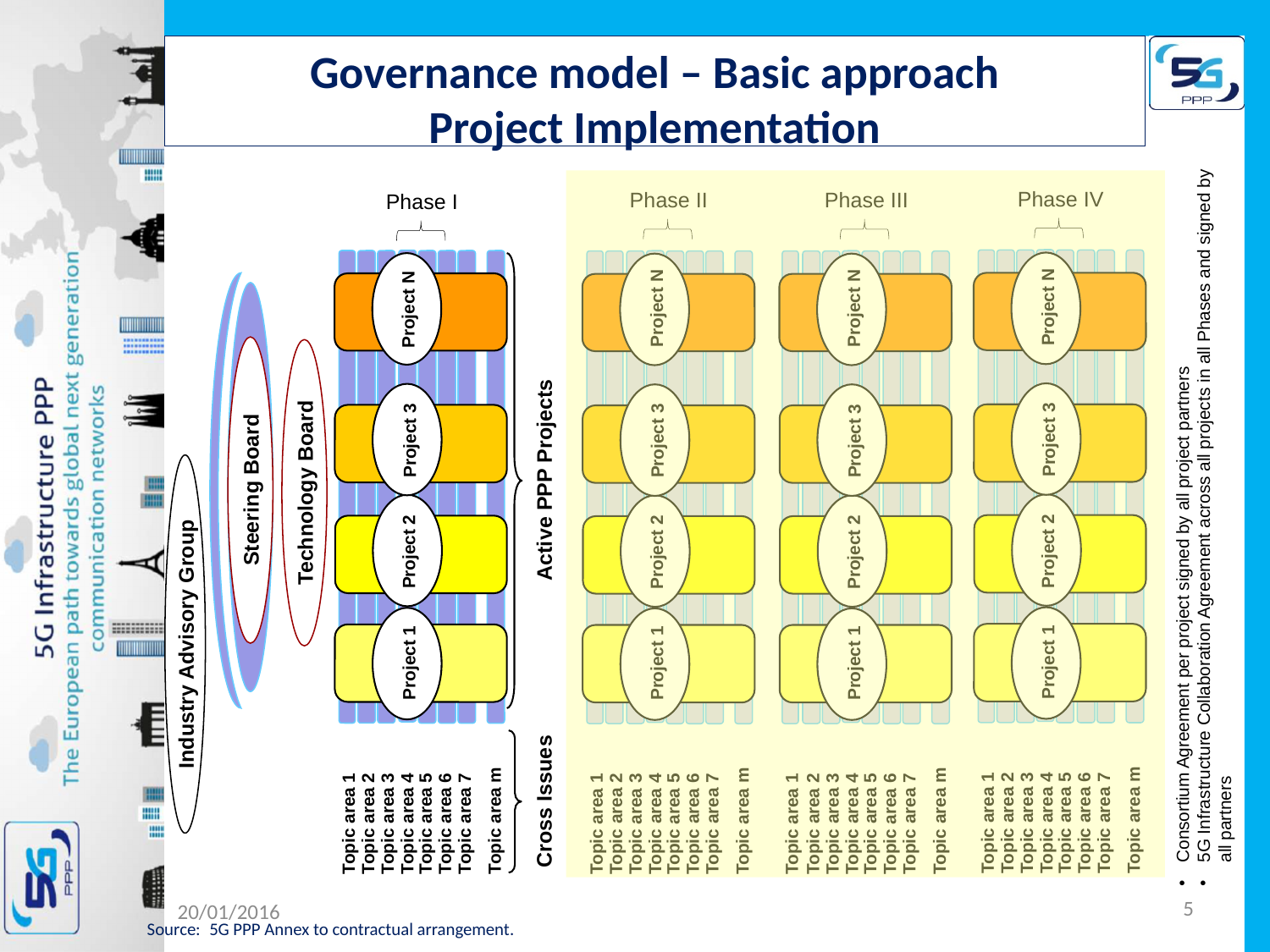

# Governance model – Basic approach Project Implementation

Phase IV

Project N

Project 3

Project 2

Project 1
Topic area m
Topic area 5
Topic area 2
Topic area 3
Topic area 4
Topic area 1
Topic area 7
Topic area 6
Phase II

Project N

Project 3

Project 2

Project 1
Topic area 6
Topic area m
Topic area 5
Topic area 7
Topic area 1
Topic area 3
Topic area 2
Topic area 4
Phase III

Project N

Project 3

Project 2

Project 1
Topic area m
Topic area 5
Topic area 2
Topic area 3
Topic area 4
Topic area 1
Topic area 7
Topic area 6
Phase I

Project N

Project 3
Active PPP Projects

<<<<<<<<<<<<<<<<<<<<<<<
Steering Board
Technology Board

Project 2

Industry Advisory Group

Project 1

Topic area 4
Topic area 5
Topic area 7
Topic area m
Topic area 1
Topic area 2
Topic area 3
Topic area 6
Cross Issues
Consortium Agreement per project signed by all project partners
5G Infrastructure Collaboration Agreement across all projects in all Phases and signed by all partners
Source:	5G PPP Annex to contractual arrangement.

5
20/01/2016